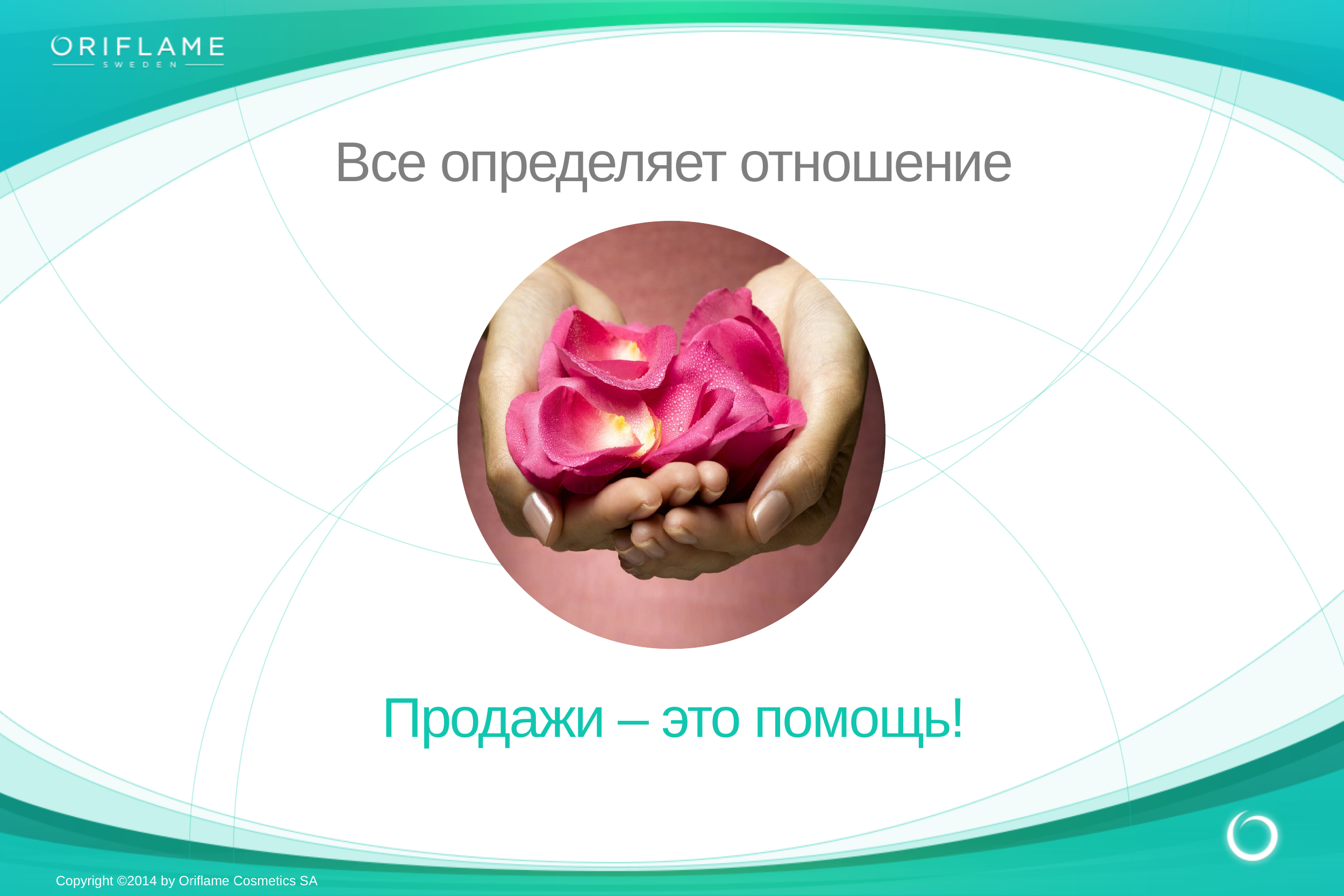

Все определяет отношение

Продажи – это помощь!